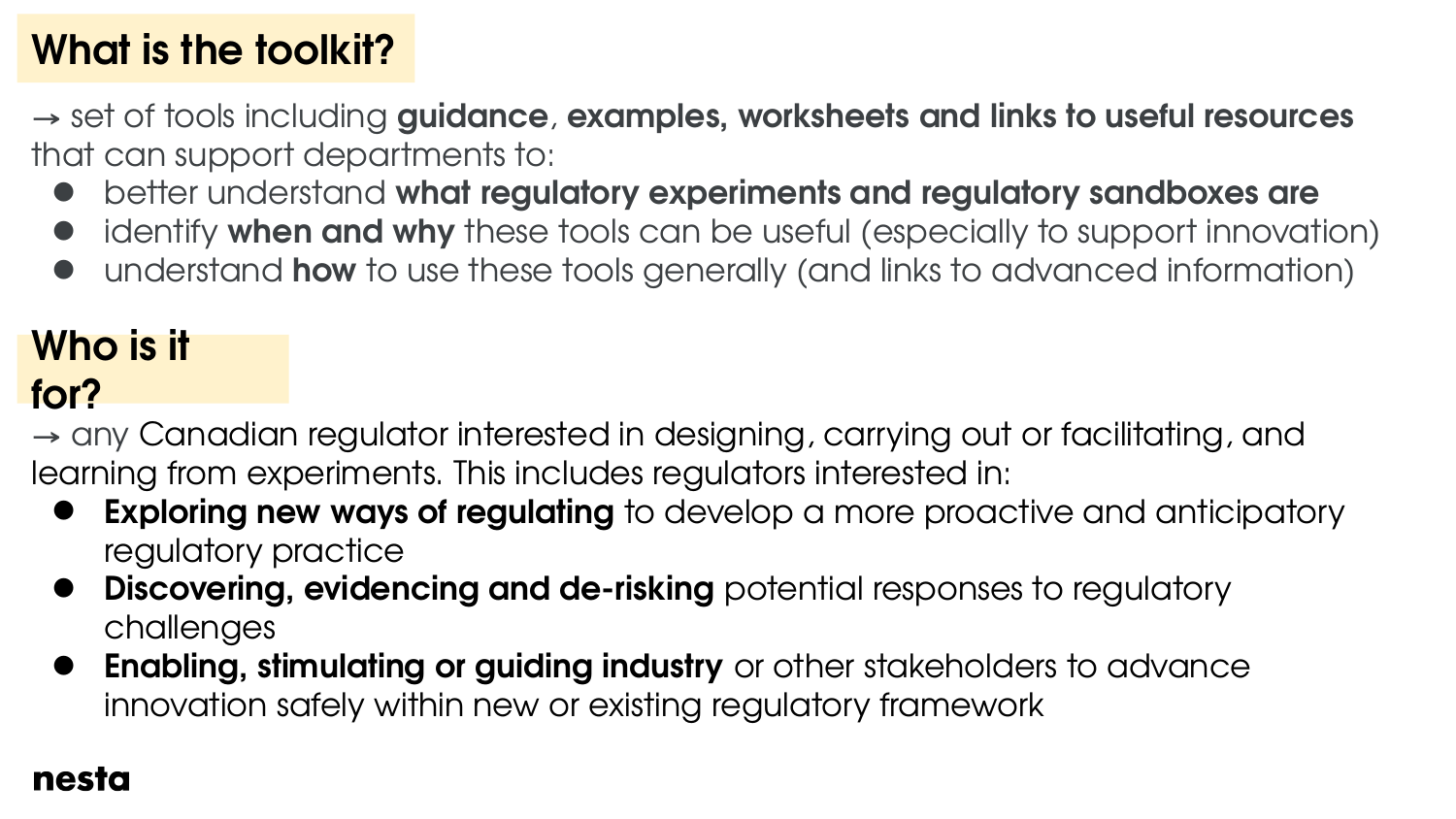

What is the toolkit?
→ set of tools including guidance, examples, worksheets and links to useful resources that can support departments to:
better understand what regulatory experiments and regulatory sandboxes are
identify when and why these tools can be useful (especially to support innovation)
understand how to use these tools generally (and links to advanced information)
Who is it for?
→ any Canadian regulator interested in designing, carrying out or facilitating, and learning from experiments. This includes regulators interested in:
Exploring new ways of regulating to develop a more proactive and anticipatory regulatory practice
Discovering, evidencing and de-risking potential responses to regulatory challenges
Enabling, stimulating or guiding industry or other stakeholders to advance innovation safely within new or existing regulatory framework